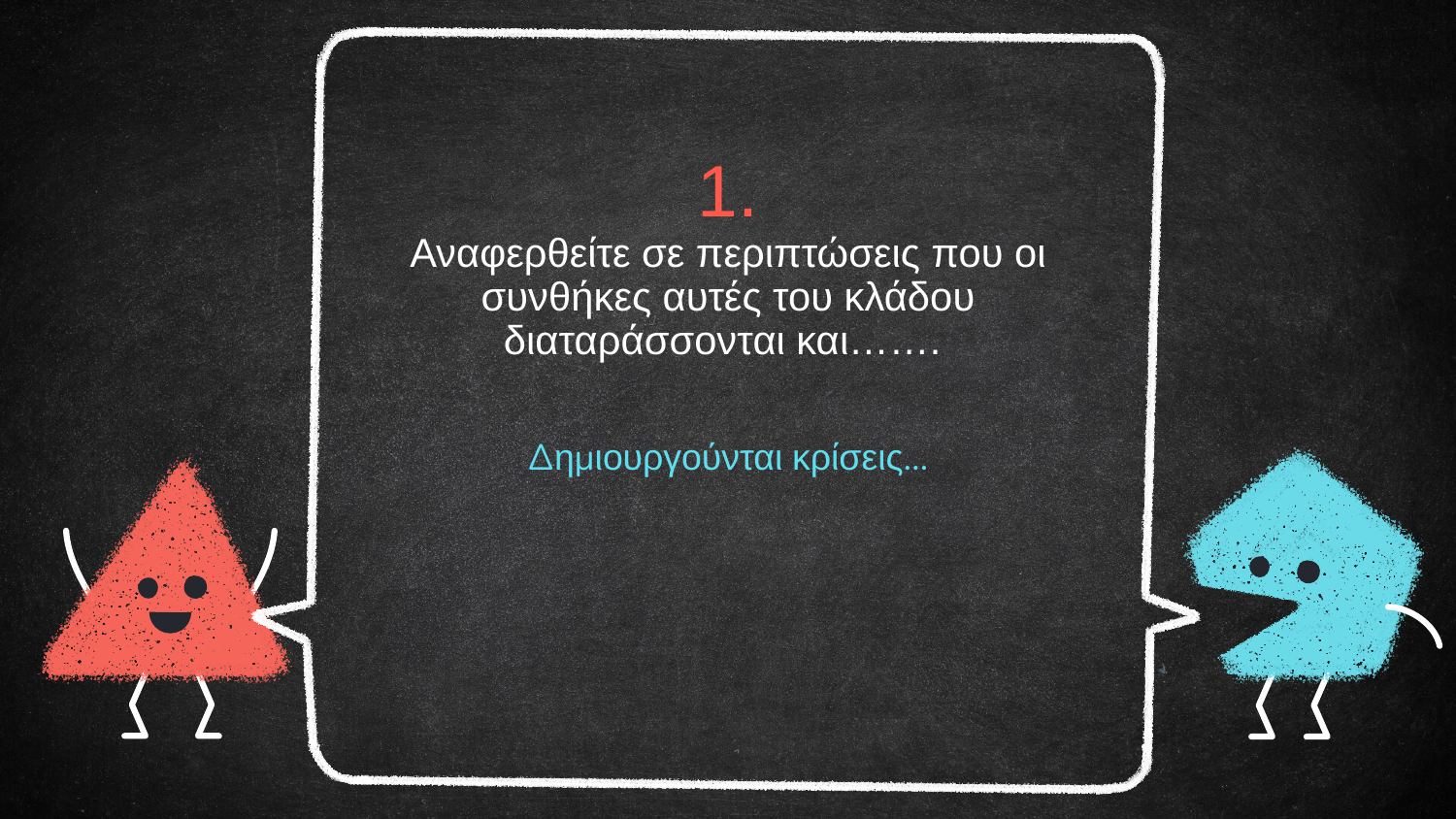

# 1.
Αναφερθείτε σε περιπτώσεις που οι συνθήκες αυτές του κλάδου διαταράσσονται και…….
Δημιουργούνται κρίσεις…